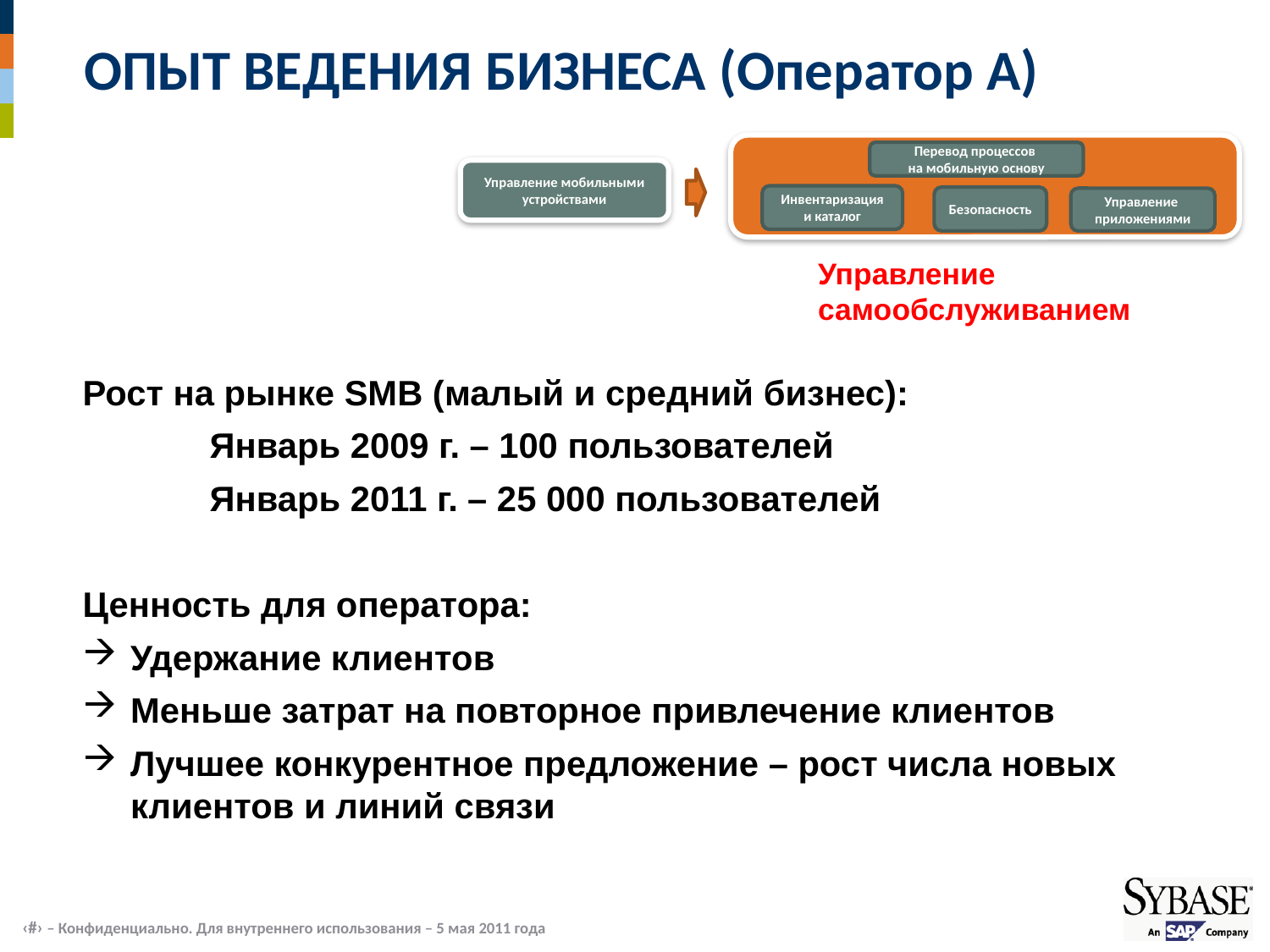

# ОПЫТ ВЕДЕНИЯ БИЗНЕСА (Оператор А)

Перевод процессов
на мобильную основу
Управление мобильными устройствами

Инвентаризация и каталог
Безопасность
Управление
приложениями
Управление самообслуживанием
Рост на рынке SMB (малый и средний бизнес):
 	Январь 2009 г. – 100 пользователей
	Январь 2011 г. – 25 000 пользователей

Ценность для оператора:
Удержание клиентов
Меньше затрат на повторное привлечение клиентов
Лучшее конкурентное предложение – рост числа новых клиентов и линий связи